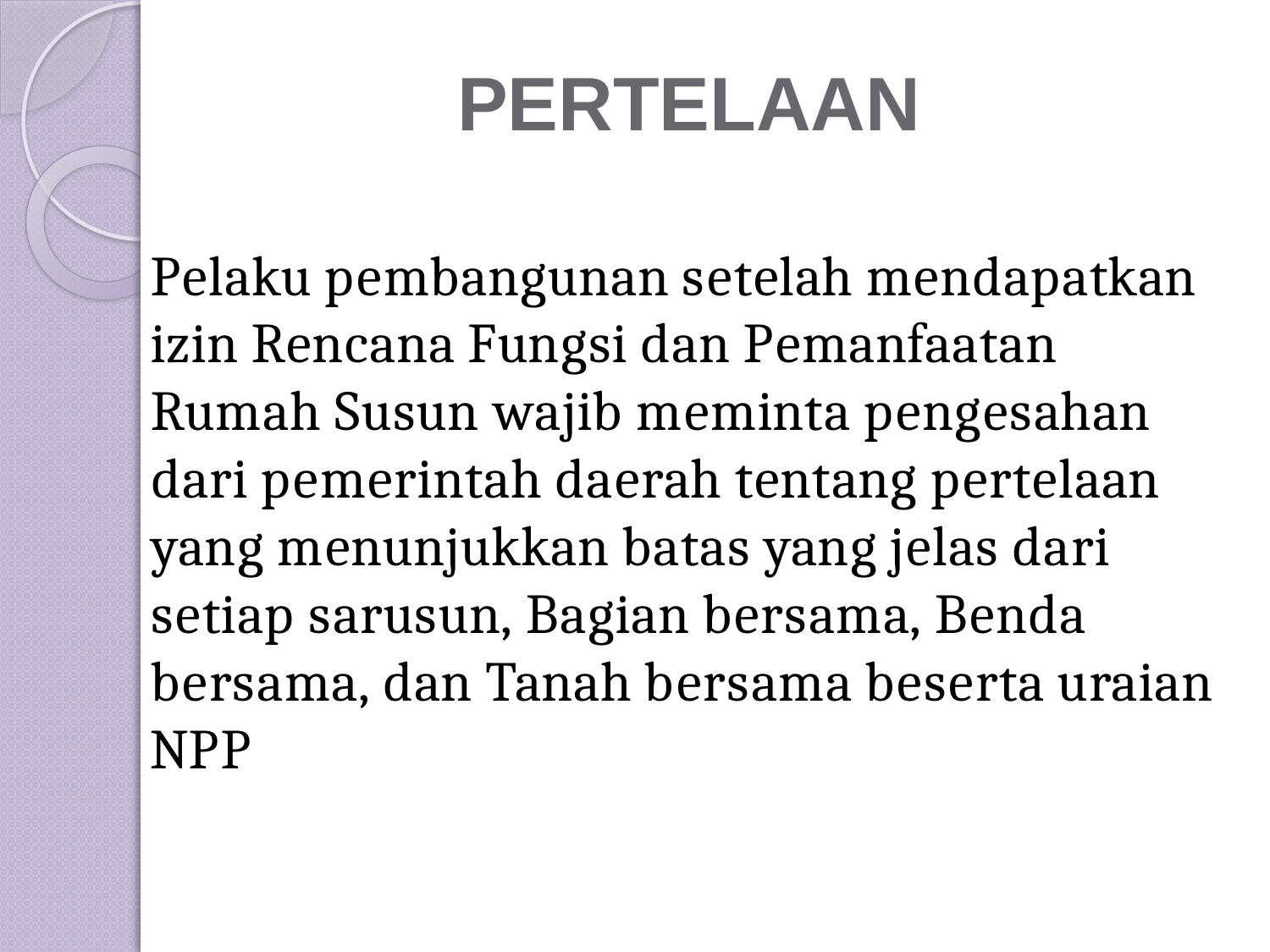

# PERTELAAN
Pelaku pembangunan setelah mendapatkan izin Rencana Fungsi dan Pemanfaatan Rumah Susun wajib meminta pengesahan dari pemerintah daerah tentang pertelaan yang menunjukkan batas yang jelas dari setiap sarusun, Bagian bersama, Benda bersama, dan Tanah bersama beserta uraian NPP